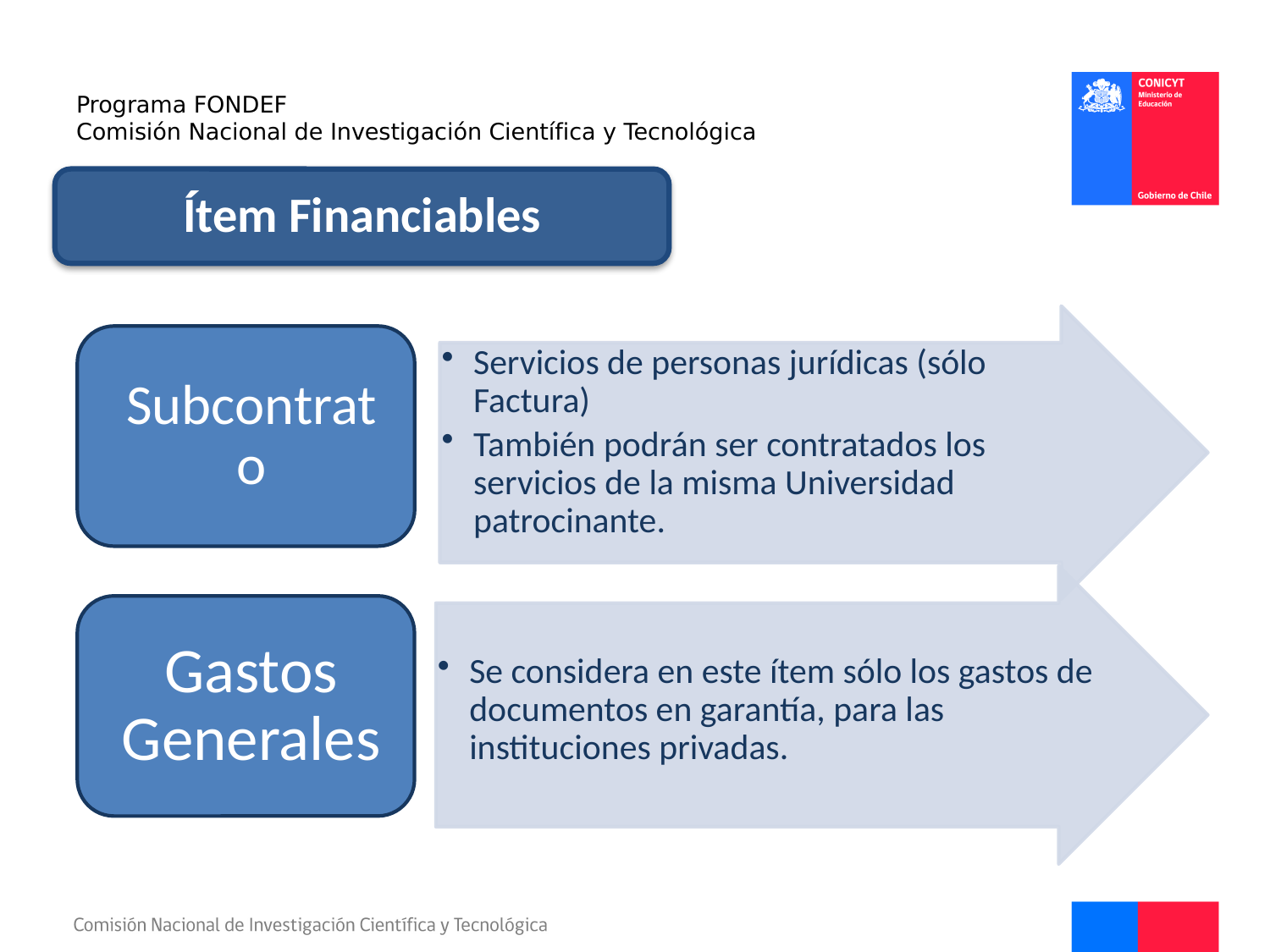

# Programa FONDEF Comisión Nacional de Investigación Científica y Tecnológica

Ítem Financiables
Servicios de personas jurídicas (sólo Factura)
También podrán ser contratados los servicios de la misma Universidad patrocinante.

Subcontrato

Se considera en este ítem sólo los gastos de documentos en garantía, para las instituciones privadas.

Gastos Generales